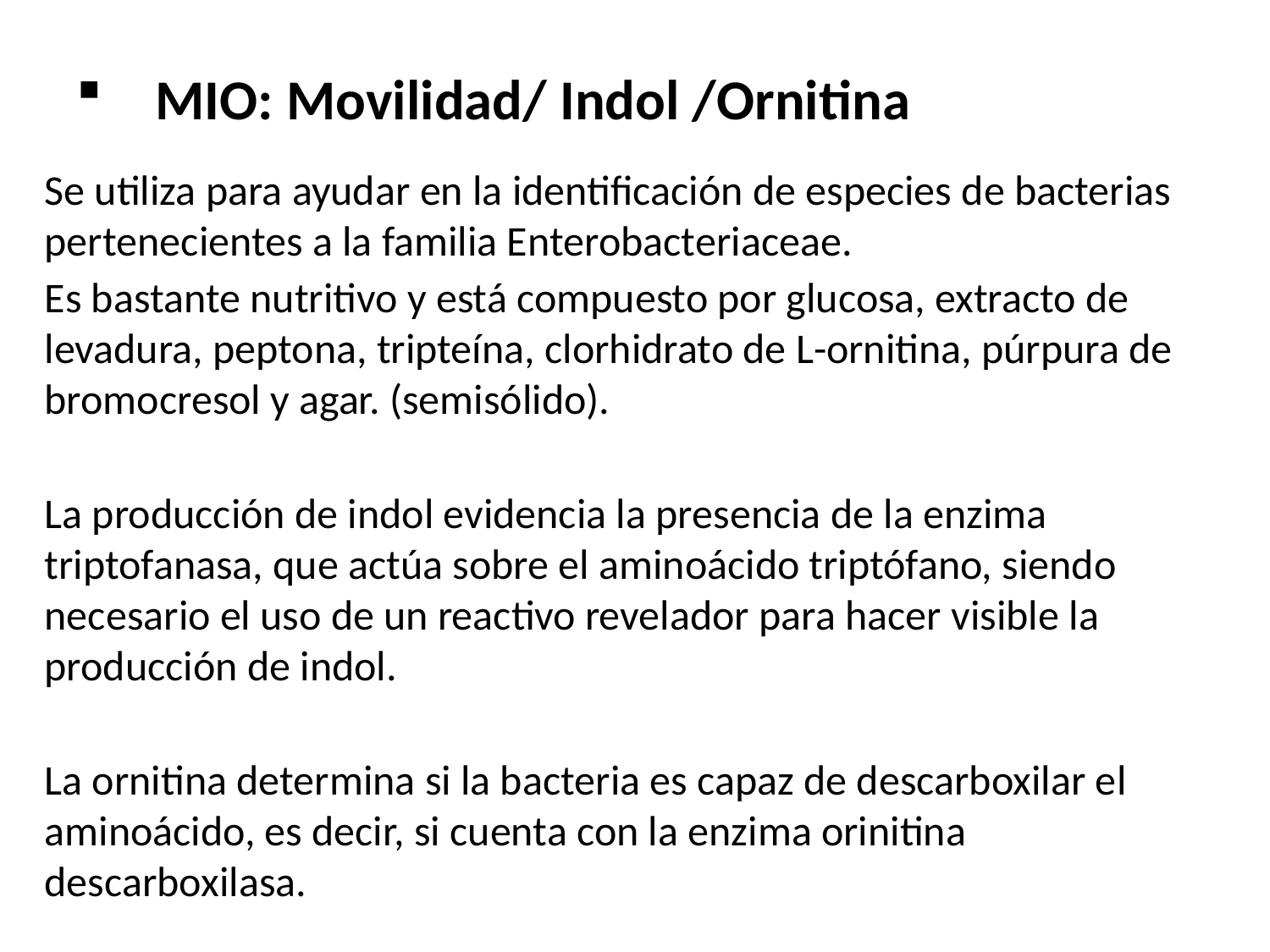

# MIO: Movilidad/ Indol /Ornitina
Se utiliza para ayudar en la identificación de especies de bacterias pertenecientes a la familia Enterobacteriaceae.
Es bastante nutritivo y está compuesto por glucosa, extracto de levadura, peptona, tripteína, clorhidrato de L-ornitina, púrpura de bromocresol y agar. (semisólido).

La producción de indol evidencia la presencia de la enzima triptofanasa, que actúa sobre el aminoácido triptófano, siendo necesario el uso de un reactivo revelador para hacer visible la producción de indol.

La ornitina determina si la bacteria es capaz de descarboxilar el aminoácido, es decir, si cuenta con la enzima orinitina descarboxilasa.